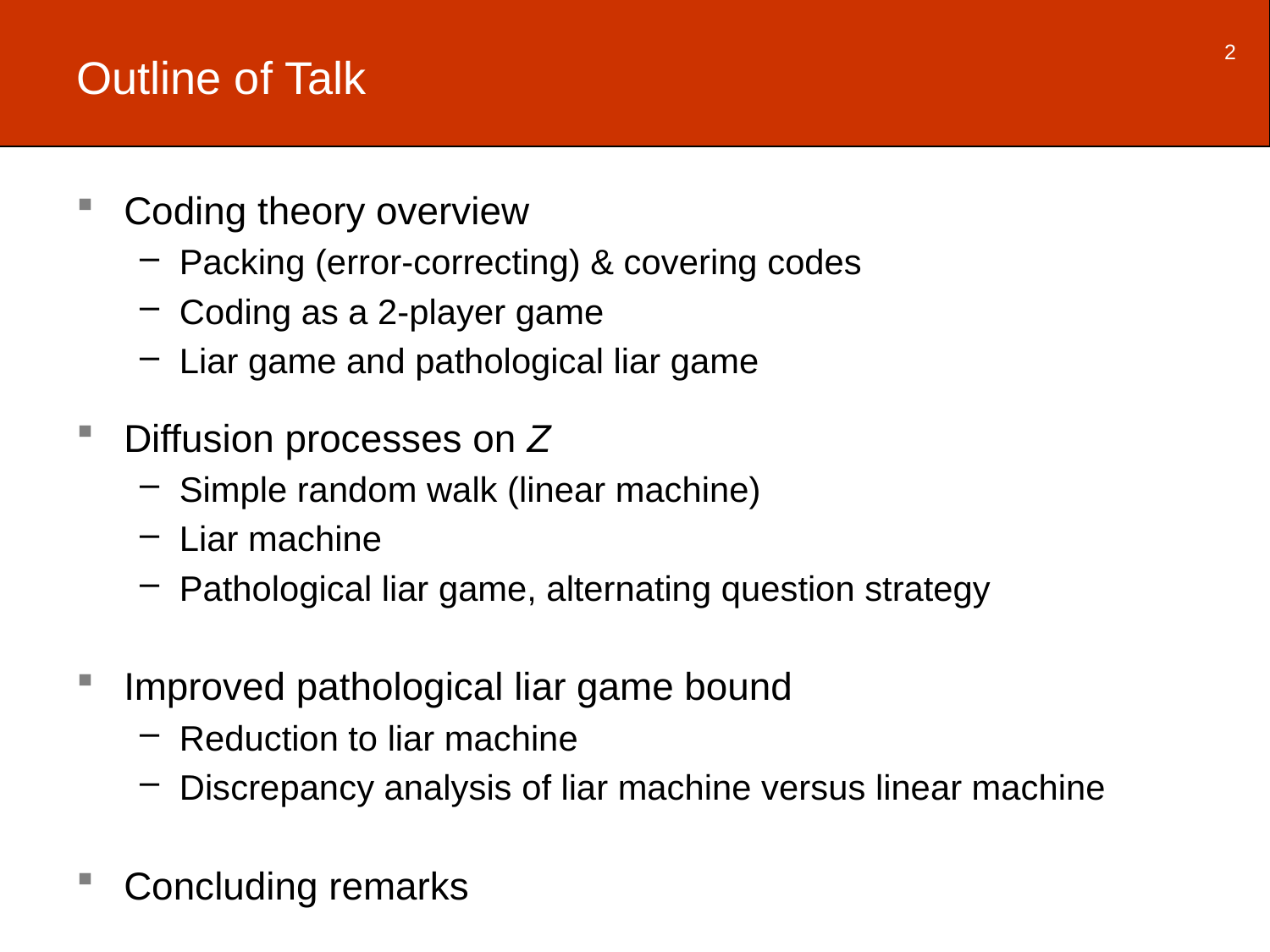

2
# Outline of Talk
Coding theory overview
Packing (error-correcting) & covering codes
Coding as a 2-player game
Liar game and pathological liar game

Diffusion processes on Z
Simple random walk (linear machine)
Liar machine
Pathological liar game, alternating question strategy

Improved pathological liar game bound
Reduction to liar machine
Discrepancy analysis of liar machine versus linear machine

Concluding remarks